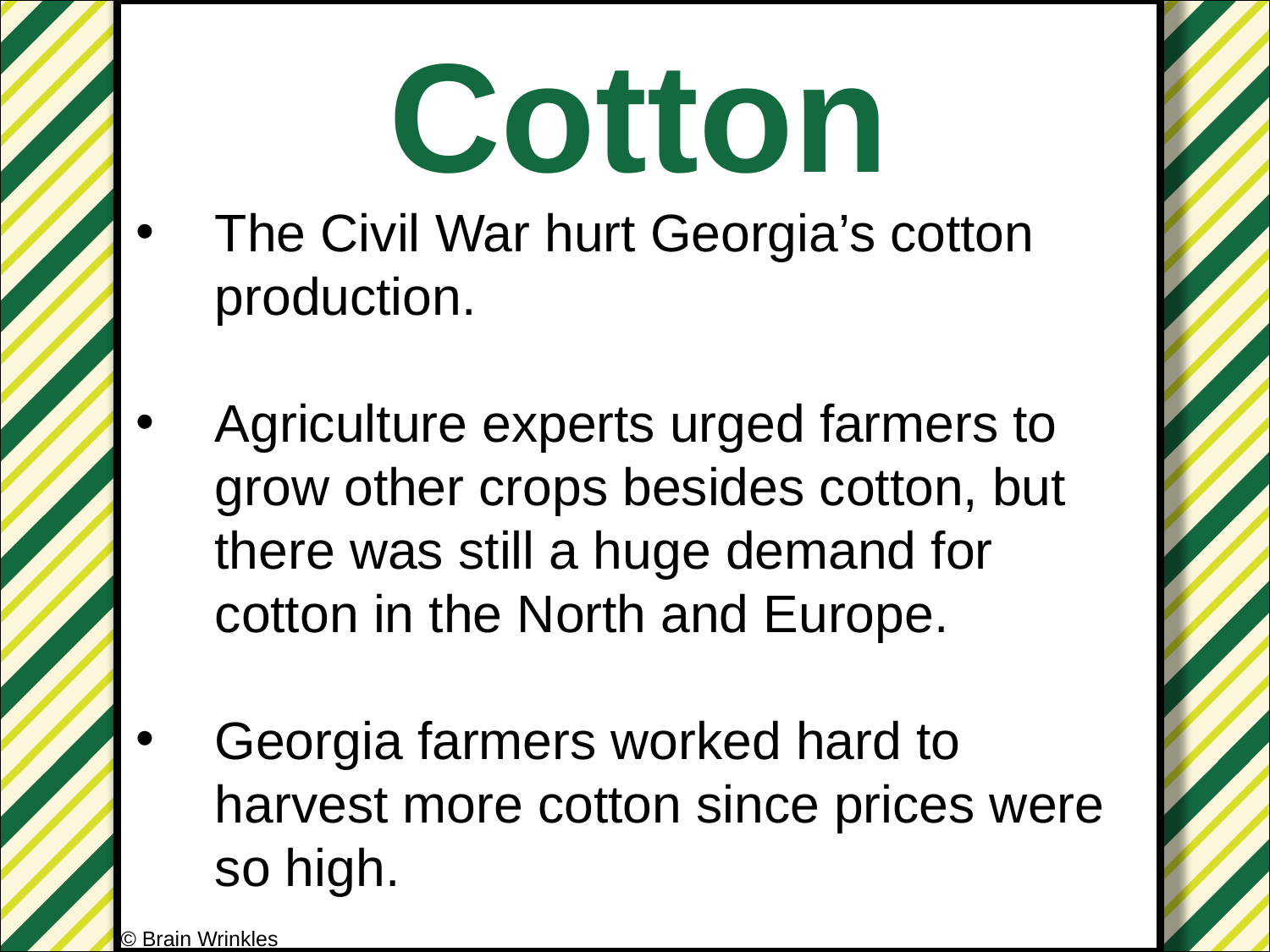

Cotton
#
The Civil War hurt Georgia’s cotton production.

Agriculture experts urged farmers to grow other crops besides cotton, but there was still a huge demand for cotton in the North and Europe.

Georgia farmers worked hard to harvest more cotton since prices were so high.

© Brain Wrinkles